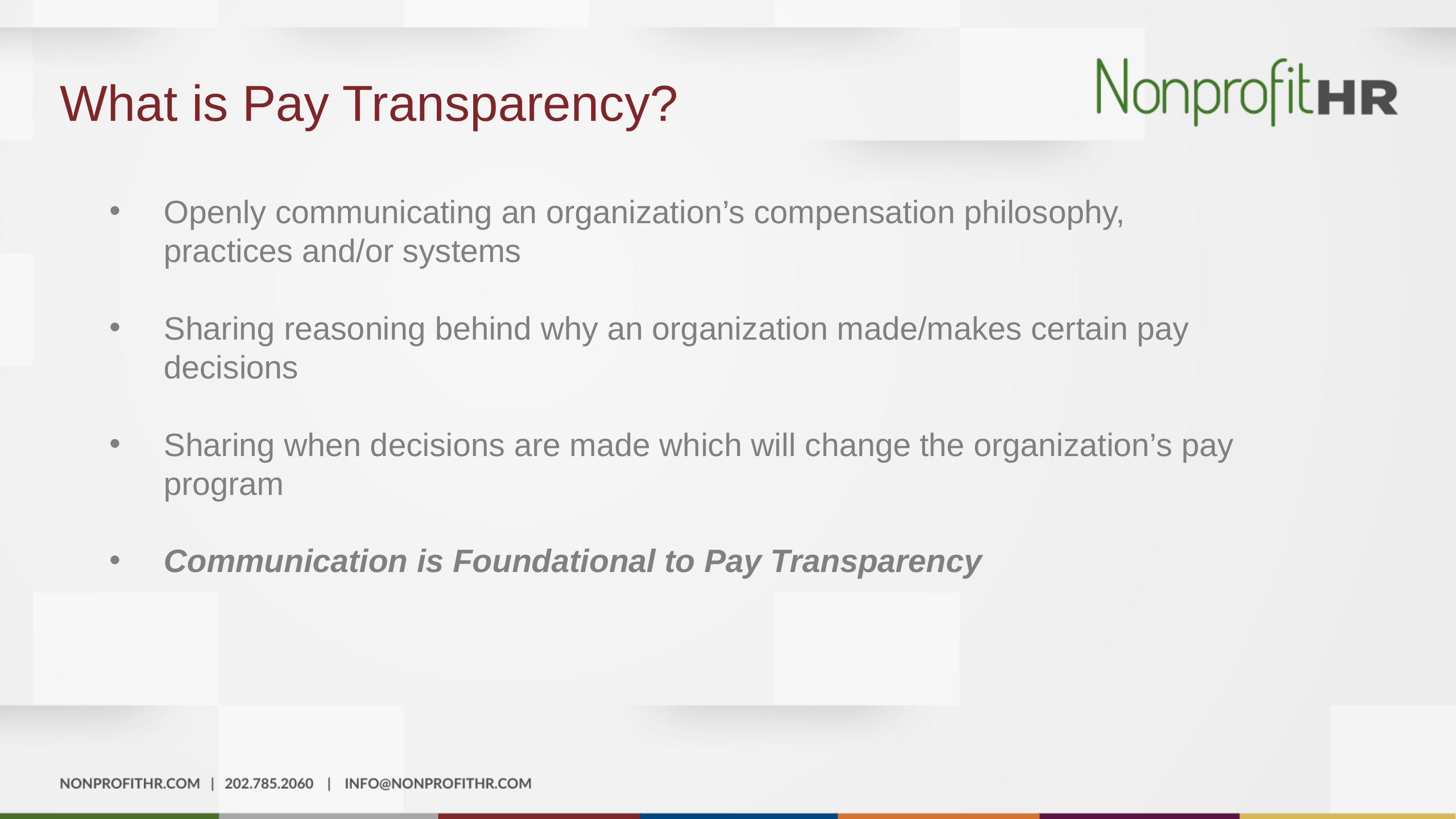

What is Pay Transparency?
Openly communicating an organization’s compensation philosophy, practices and/or systems

Sharing reasoning behind why an organization made/makes certain pay decisions

Sharing when decisions are made which will change the organization’s pay program

Communication is Foundational to Pay Transparency